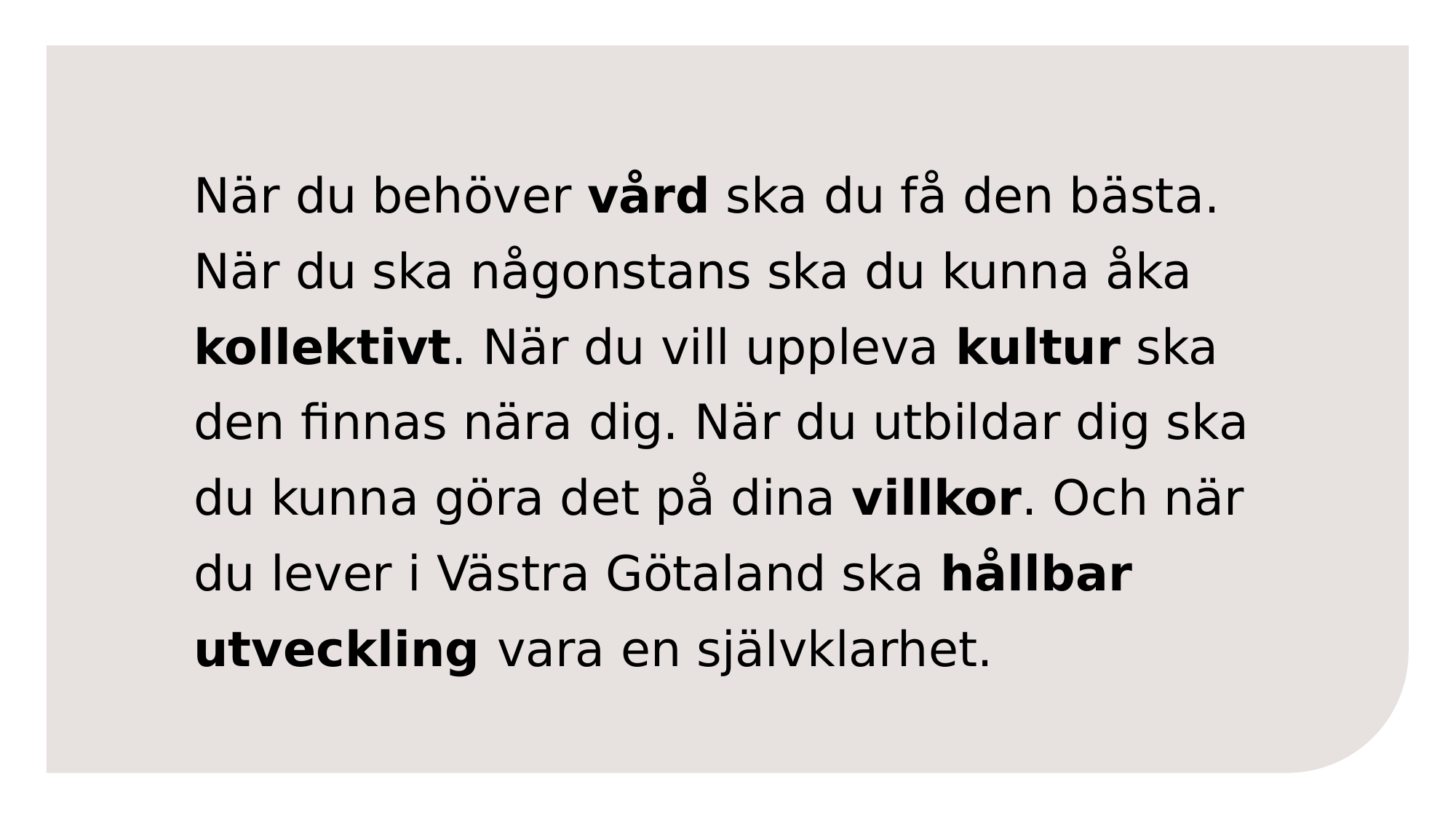

När du behöver vård ska du få den bästa. När du ska någonstans ska du kunna åka kollektivt. När du vill uppleva kultur ska den finnas nära dig. När du utbildar dig ska du kunna göra det på dina villkor. Och när du lever i Västra Götaland ska hållbar utveckling vara en självklarhet.